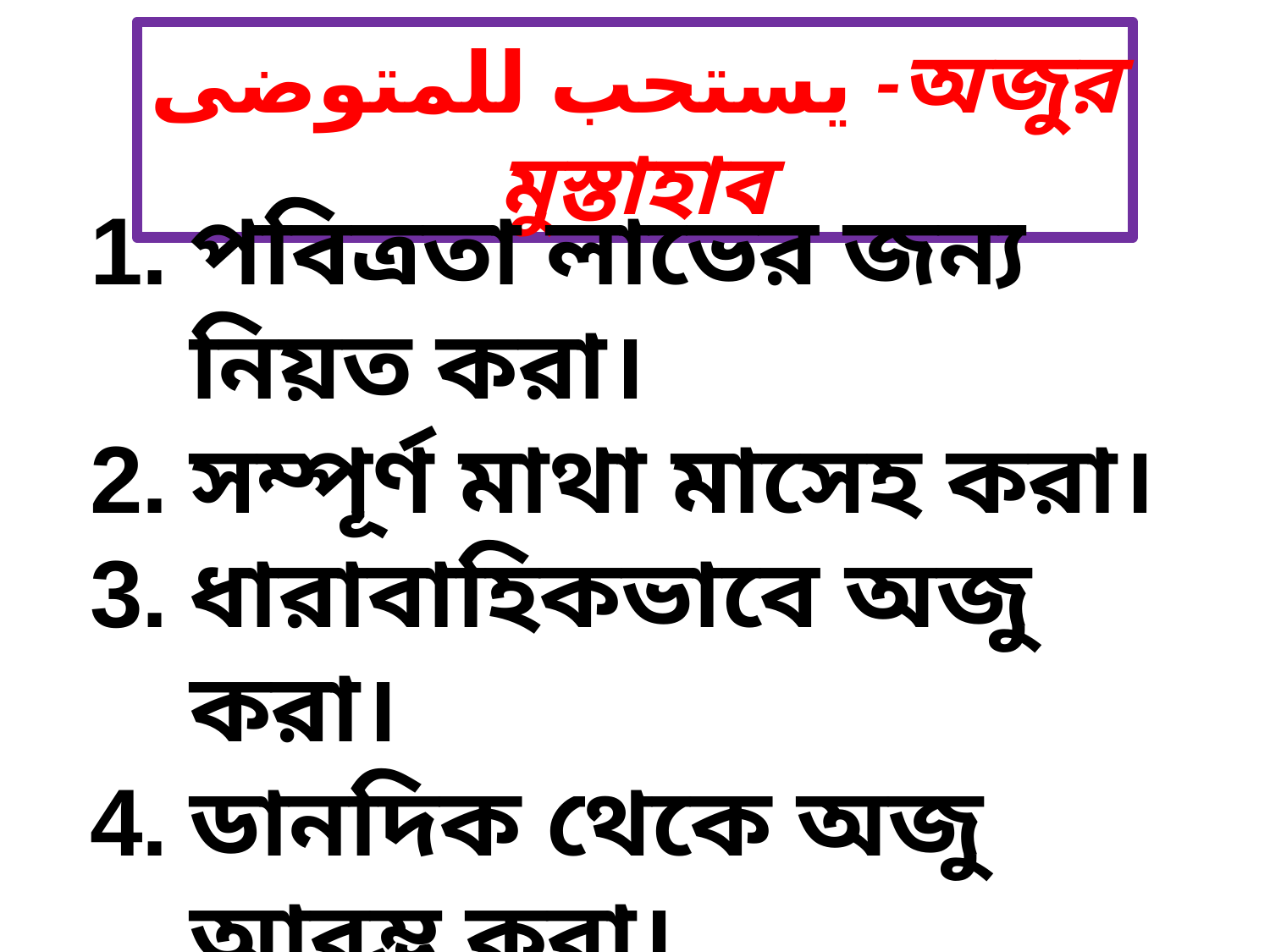

يستحب للمتوضى -অজুর  মুস্তাহাব
পবিত্রতা লাভের জন্য নিয়ত করা।
সম্পূর্ণ মাথা মাসেহ করা।
ধারাবাহিকভাবে অজু করা।
ডানদিক থেকে অজু আরম্ভ করা।
একের পর এক অঙ্গ ধৌত করা।
(مسح الرقبة) ঘাড় মাসেহ করা।